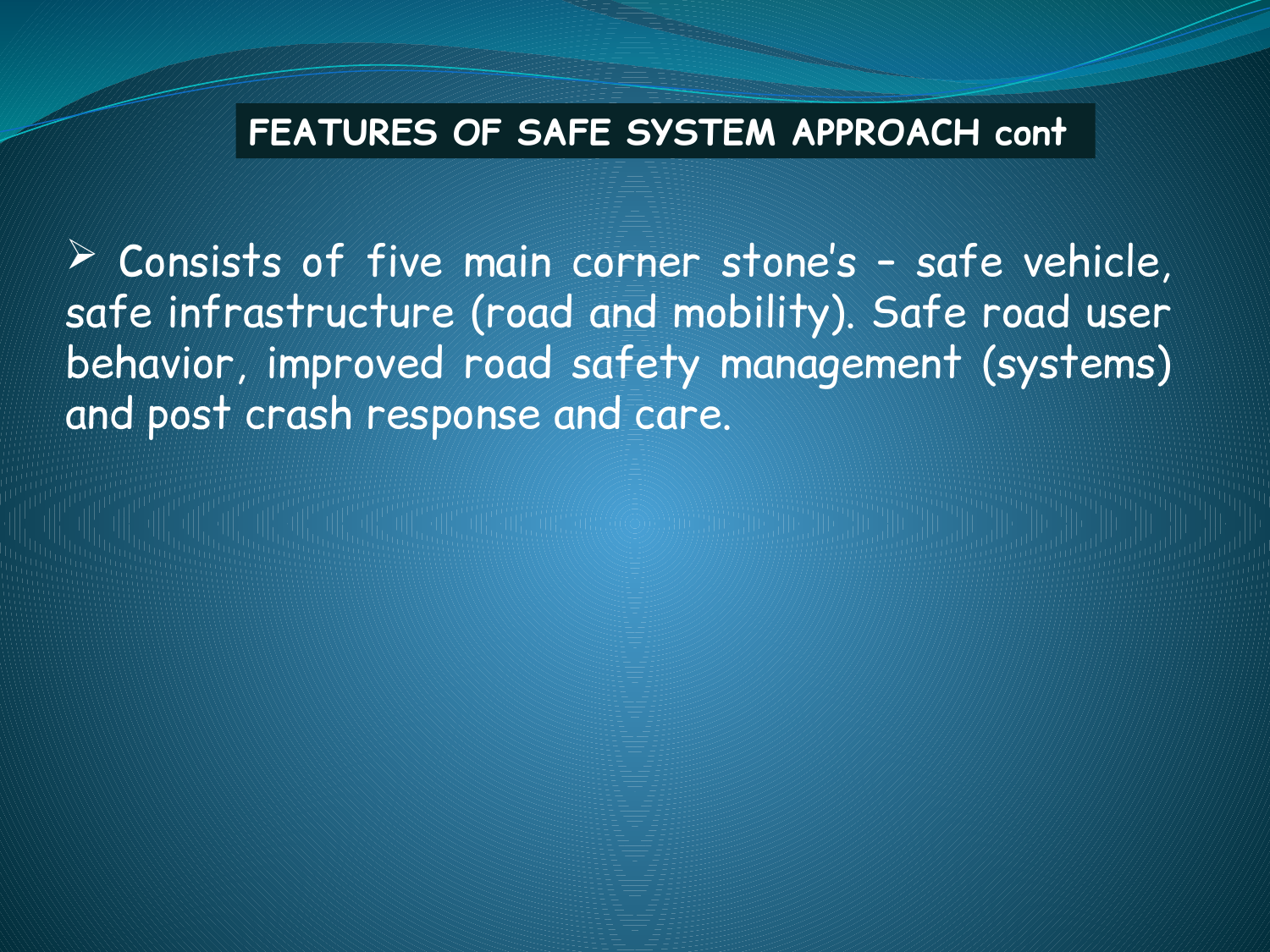

FEATURES OF SAFE SYSTEM APPROACH cont
 Consists of five main corner stone’s – safe vehicle, safe infrastructure (road and mobility). Safe road user behavior, improved road safety management (systems) and post crash response and care.